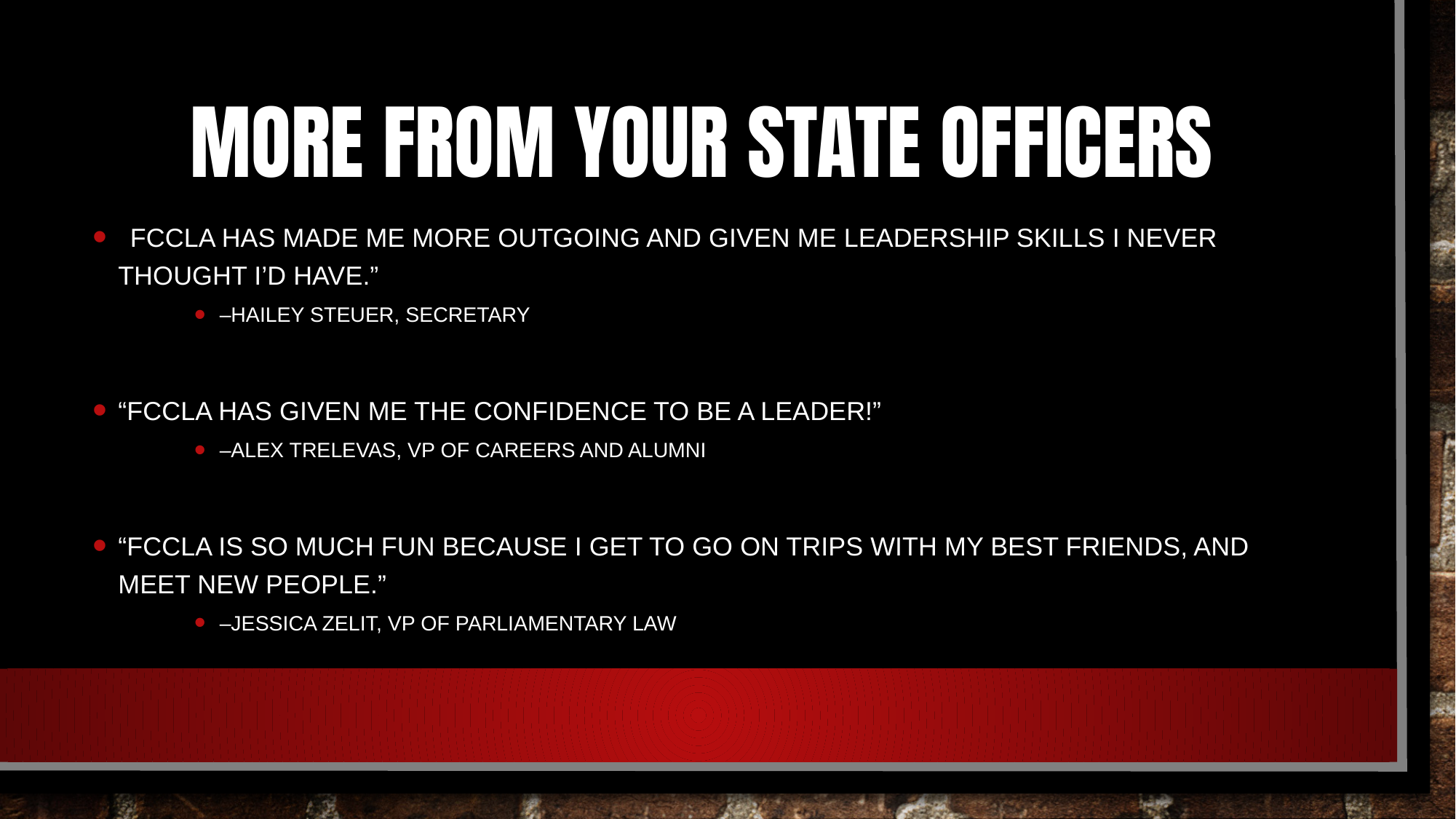

# More From YOUR STATE officers
“FCCLA has made me more outgoing and given me leadership skills I never thought I’d have.”
–Hailey Steuer, Secretary

“FCCLA has given me the confidence to be a leader!”
–Alex Trelevas, VP of Careers and Alumni

“FCCLA is so much fun because I get to go on trips with my best friends, and meet new people.”
–Jessica Zelit, VP of Parliamentary Law